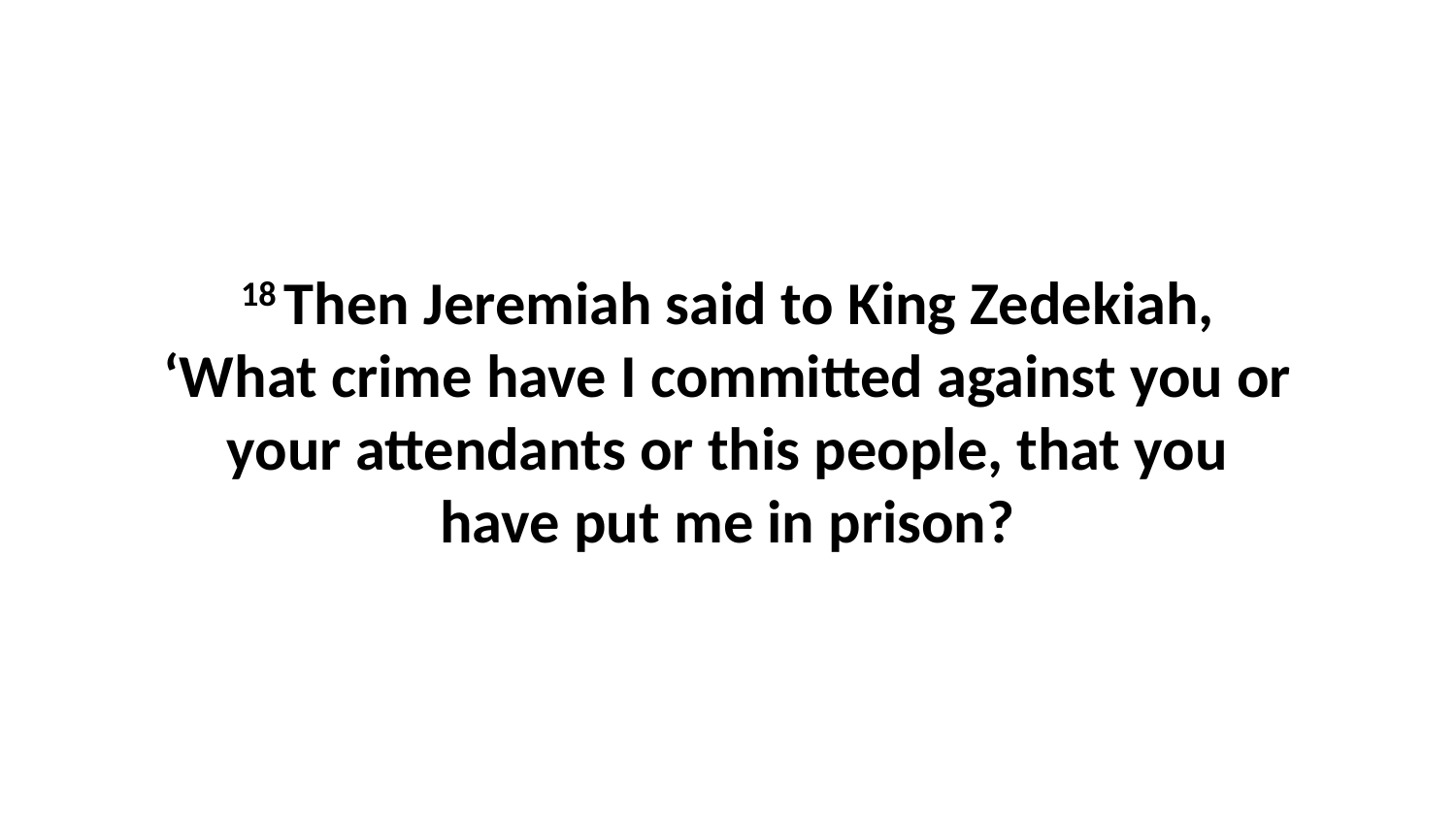

18 Then Jeremiah said to King Zedekiah, ‘What crime have I committed against you or your attendants or this people, that you have put me in prison?